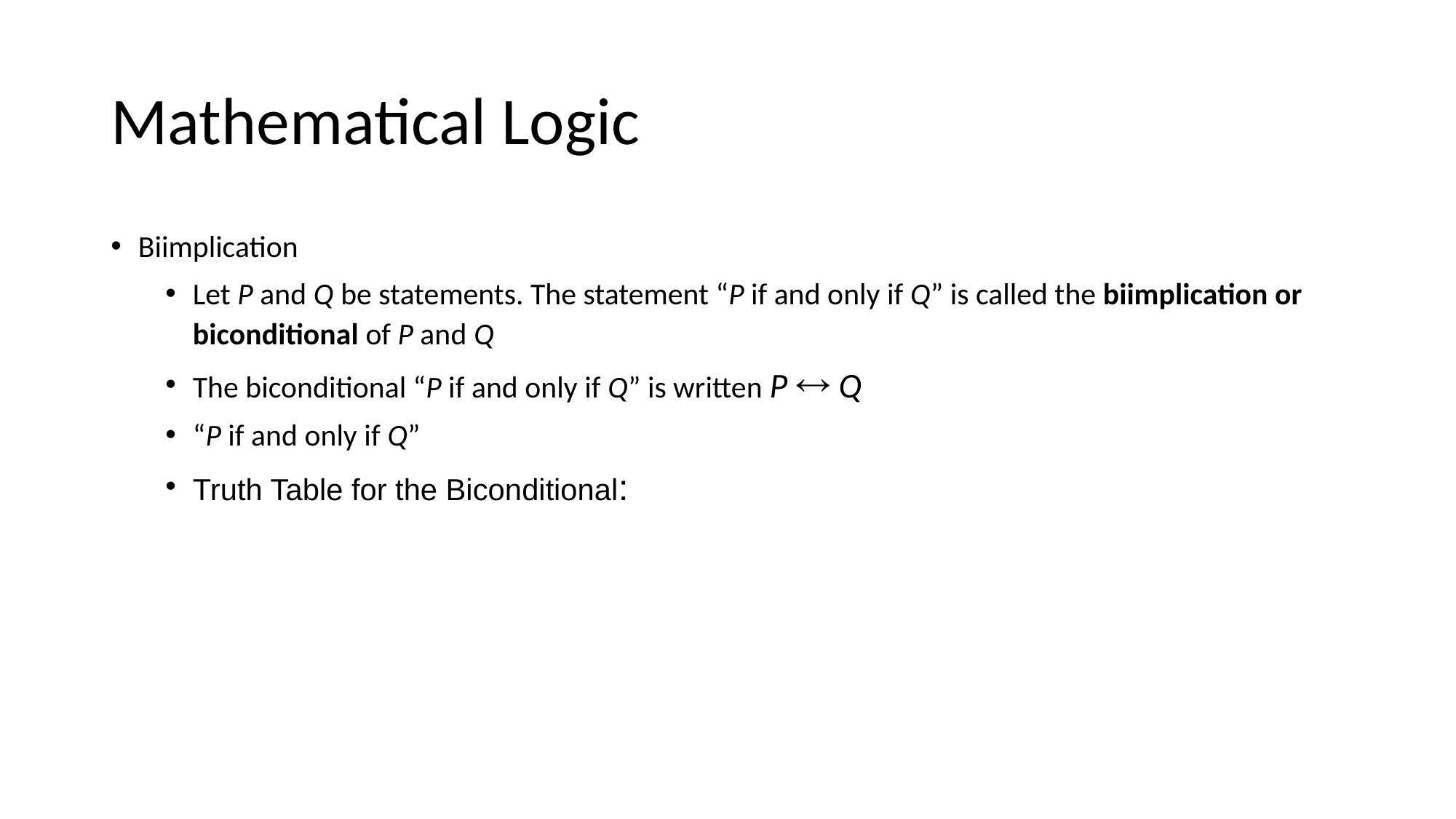

# Mathematical Logic
Biimplication
Let P and Q be statements. The statement “P if and only if Q” is called the biimplication or biconditional of P and Q
The biconditional “P if and only if Q” is written P ↔ Q
“P if and only if Q”
Truth Table for the Biconditional: